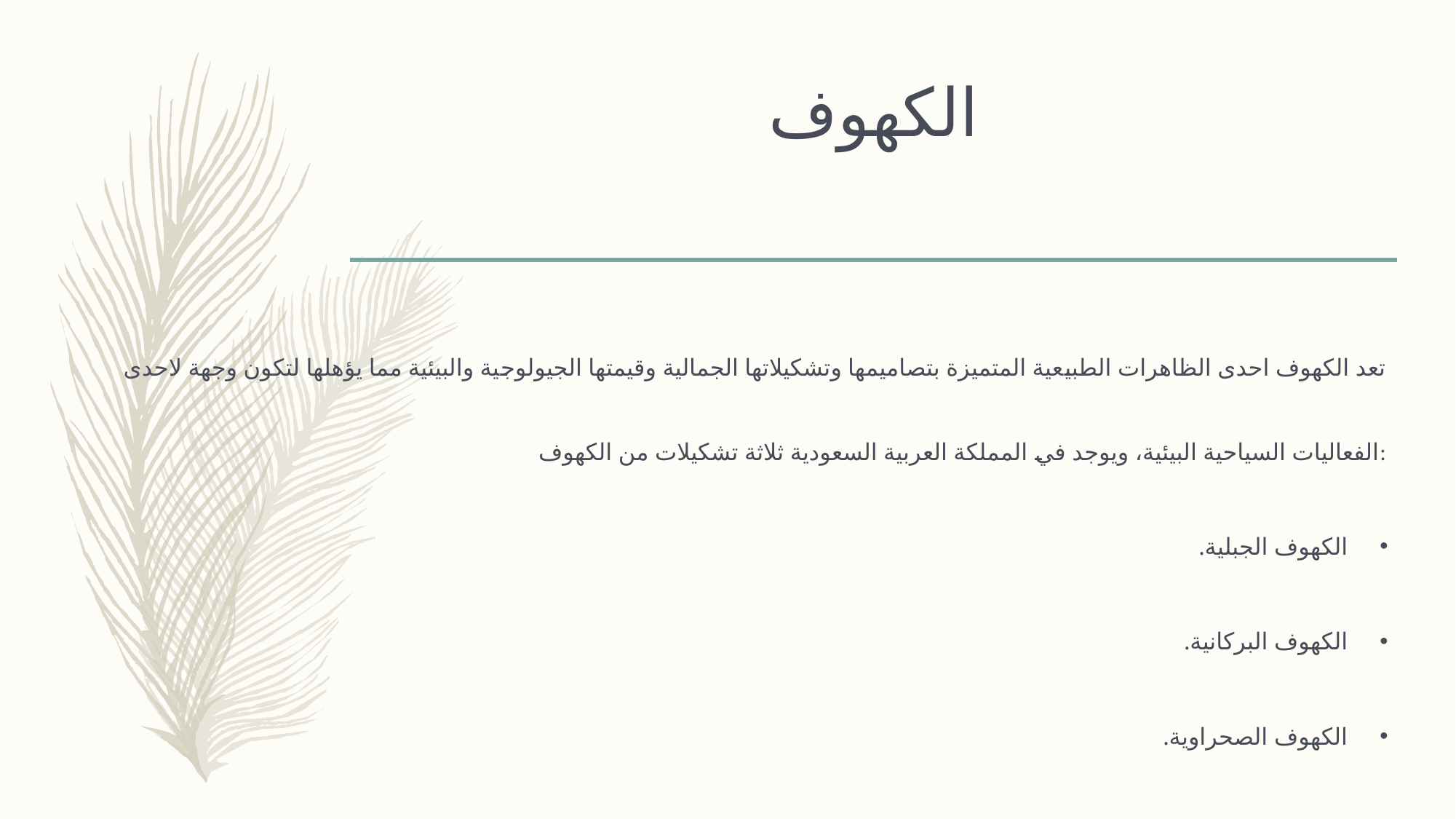

# الكهوف
تعد الكهوف احدى الظاهرات الطبيعية المتميزة بتصاميمها وتشكيلاتها الجمالية وقيمتها الجيولوجية والبيئية مما يؤهلها لتكون وجهة لاحدى الفعاليات السياحية البيئية، ويوجد في المملكة العربية السعودية ثلاثة تشكيلات من الكهوف:
الكهوف الجبلية.
الكهوف البركانية.
الكهوف الصحراوية.